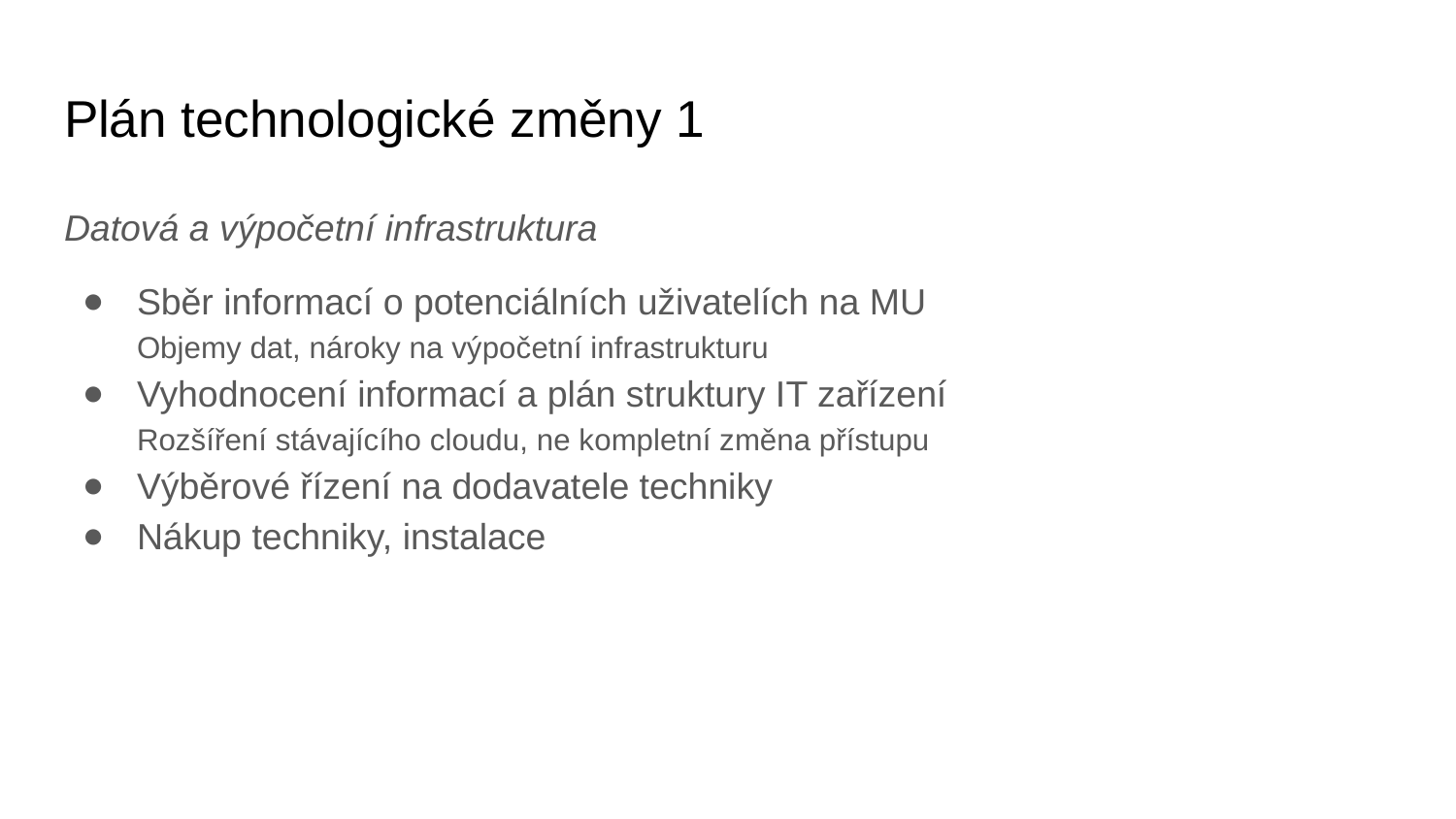

# Plán technologické změny 1
Datová a výpočetní infrastruktura
Sběr informací o potenciálních uživatelích na MU
Objemy dat, nároky na výpočetní infrastrukturu
Vyhodnocení informací a plán struktury IT zařízení
Rozšíření stávajícího cloudu, ne kompletní změna přístupu
Výběrové řízení na dodavatele techniky
Nákup techniky, instalace